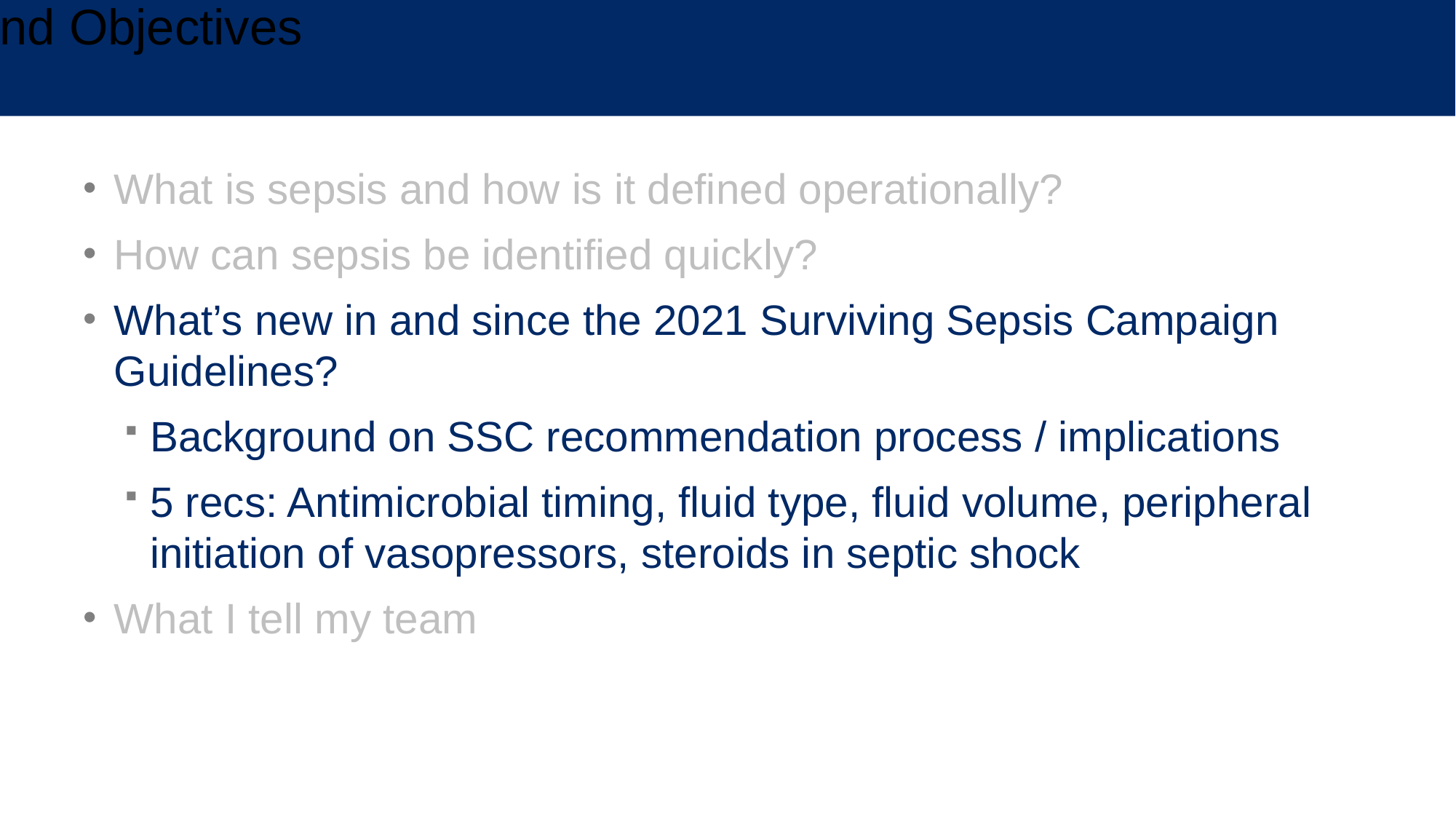

# Talk Outline and Objectives
What is sepsis and how is it defined operationally?
How can sepsis be identified quickly?
What’s new in and since the 2021 Surviving Sepsis Campaign Guidelines?
Background on SSC recommendation process / implications
5 recs: Antimicrobial timing, fluid type, fluid volume, peripheral initiation of vasopressors, steroids in septic shock
What I tell my team